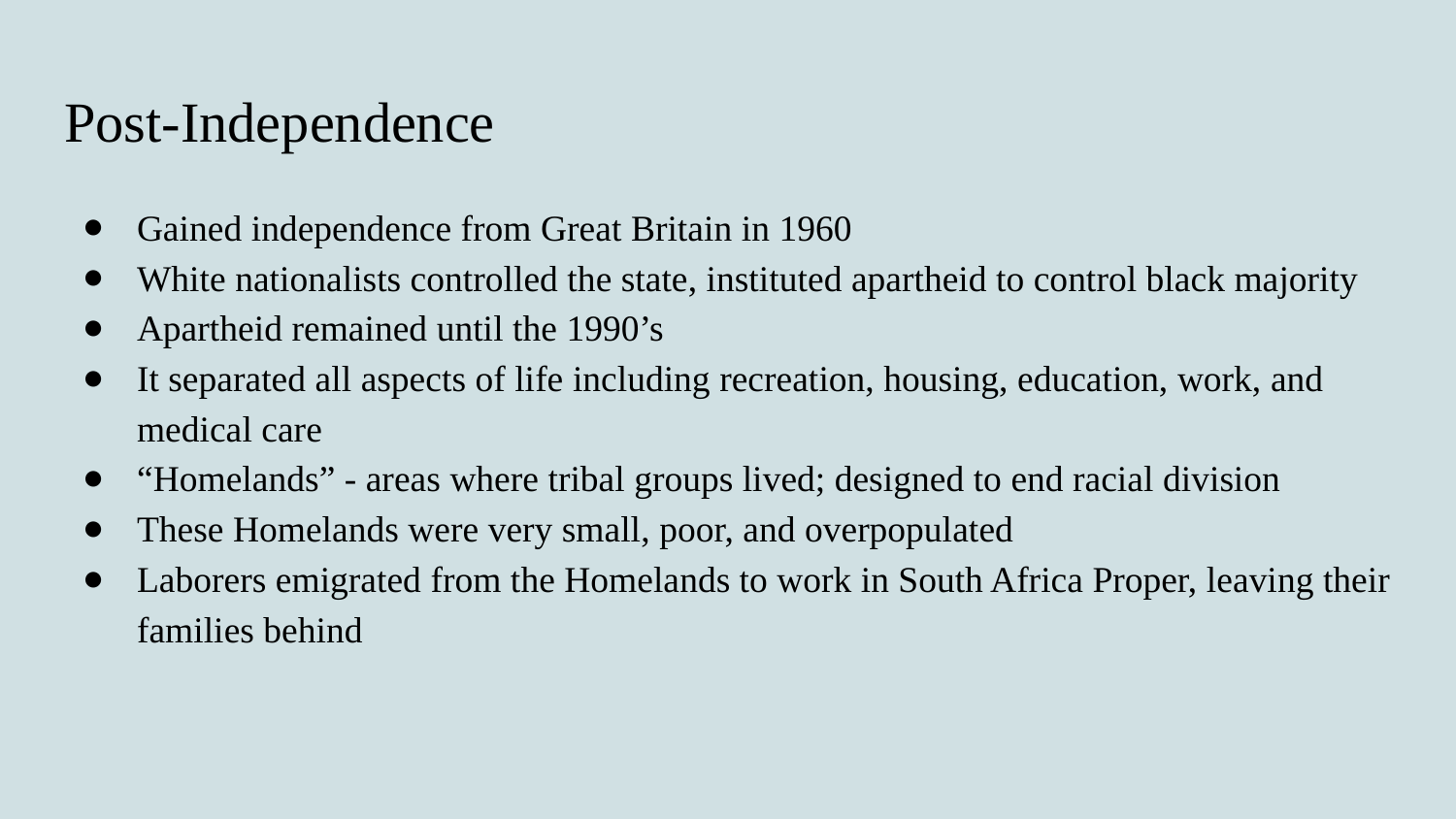

# Post-Independence
Gained independence from Great Britain in 1960
White nationalists controlled the state, instituted apartheid to control black majority
Apartheid remained until the 1990’s
It separated all aspects of life including recreation, housing, education, work, and medical care
“Homelands” - areas where tribal groups lived; designed to end racial division
These Homelands were very small, poor, and overpopulated
Laborers emigrated from the Homelands to work in South Africa Proper, leaving their families behind